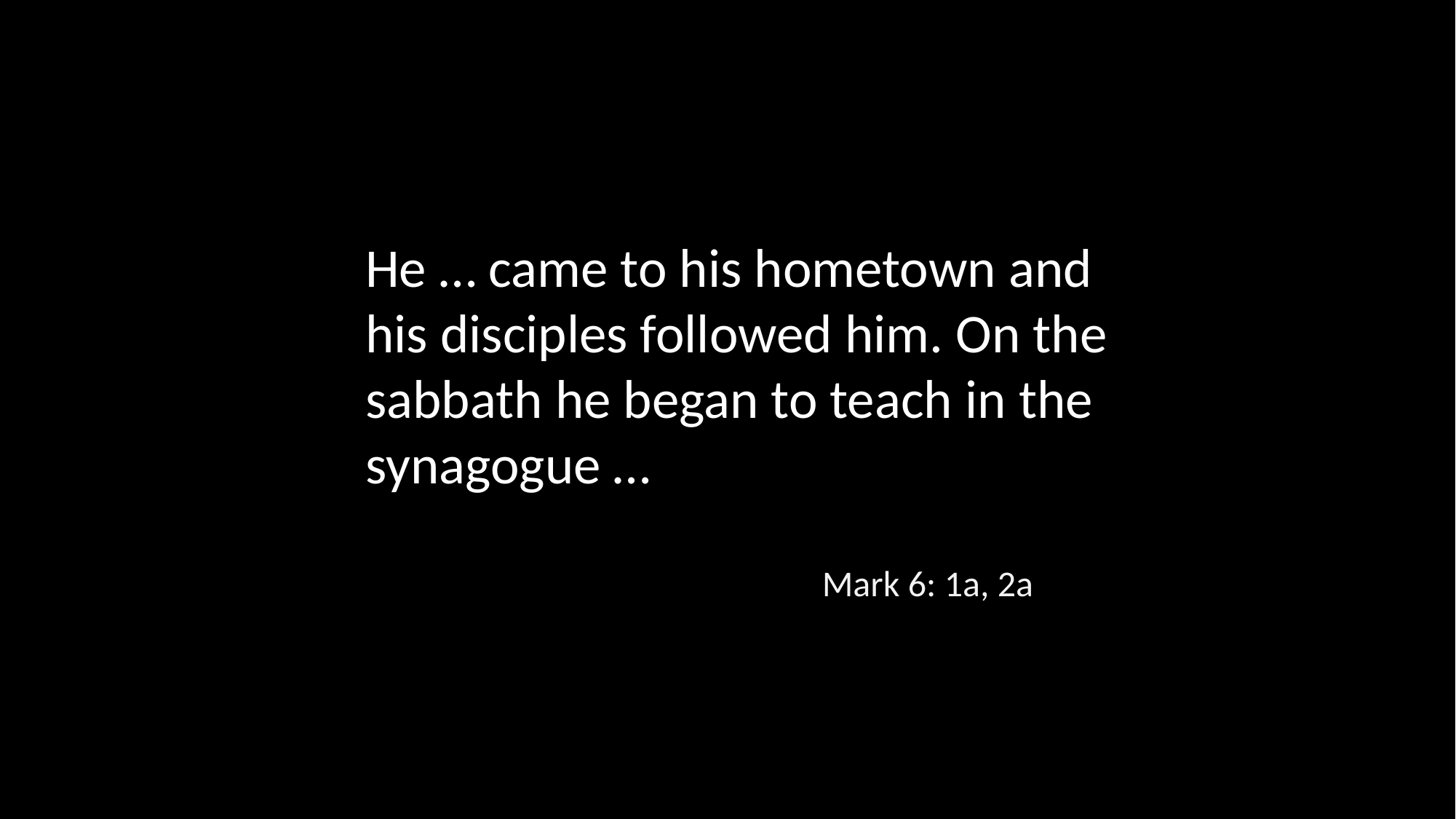

He … came to his hometown and his disciples followed him. On the sabbath he began to teach in the synagogue …
Mark 6: 1a, 2a